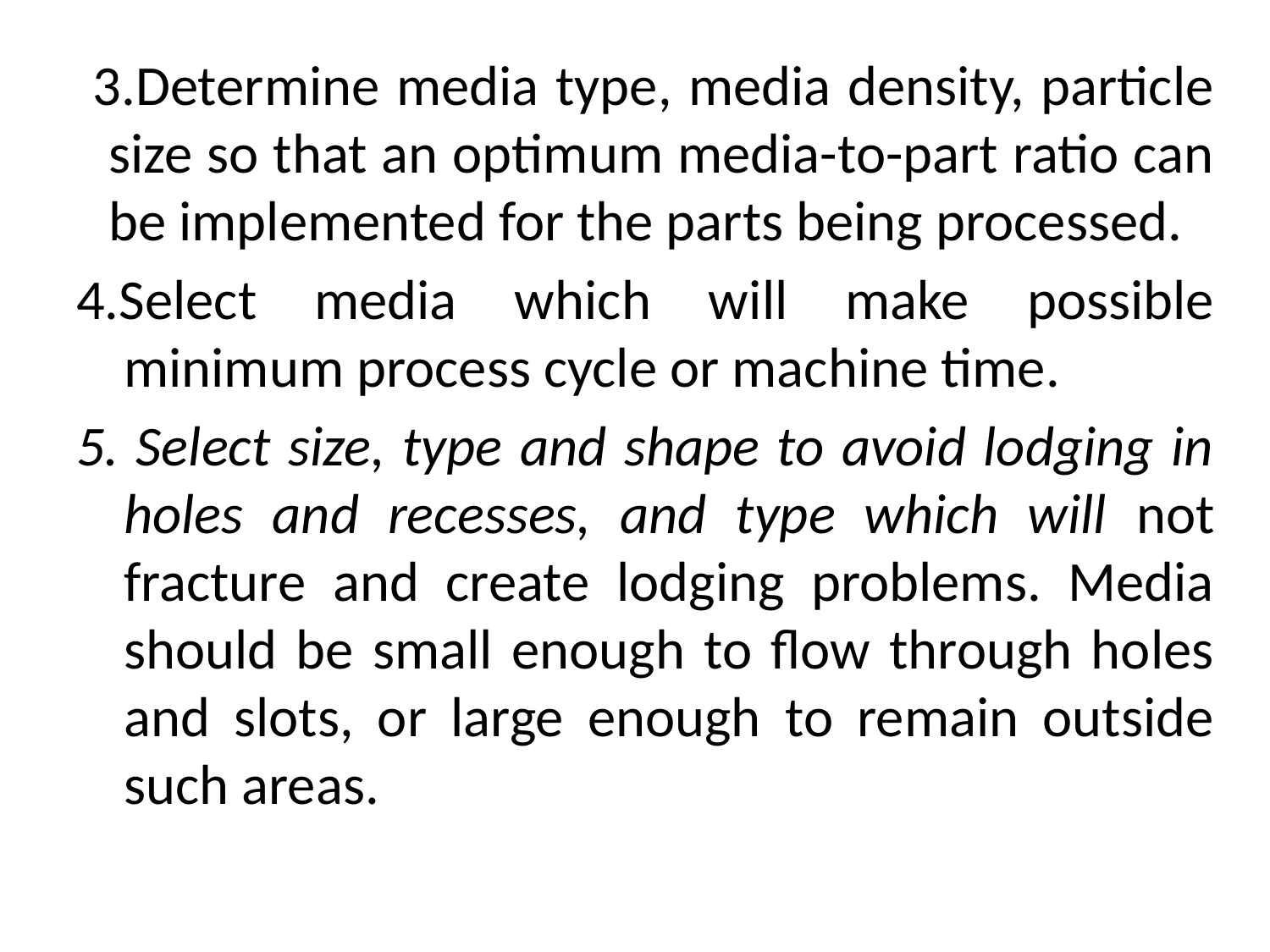

3.Determine media type, media density, particle size so that an optimum media-to-part ratio can be implemented for the parts being processed.
4.Select media which will make possible minimum process cycle or machine time.
5. Select size, type and shape to avoid lodging in holes and recesses, and type which will not fracture and create lodging problems. Media should be small enough to flow through holes and slots, or large enough to remain outside such areas.